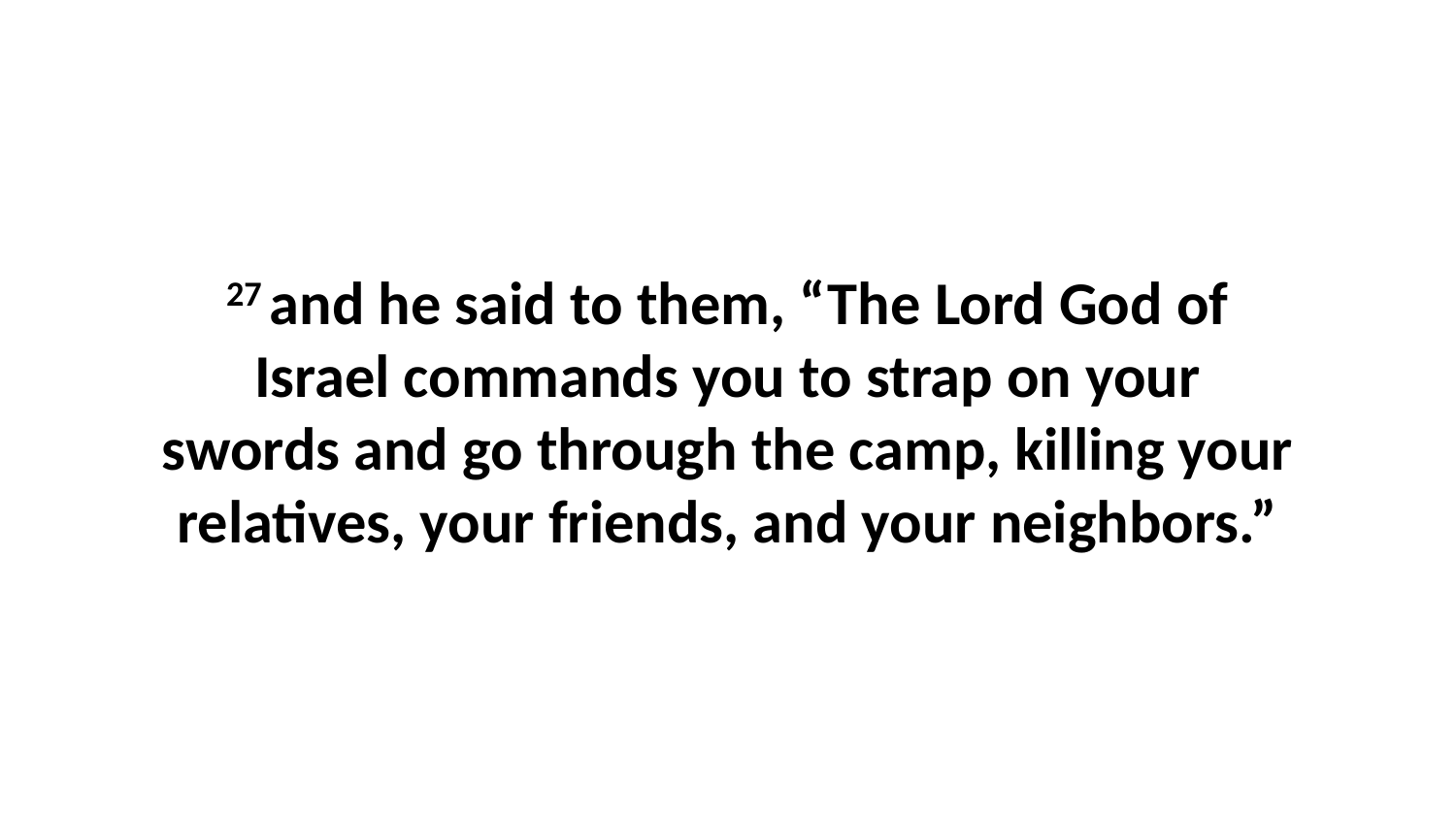

27 and he said to them, “The Lord God of Israel commands you to strap on your swords and go through the camp, killing your relatives, your friends, and your neighbors.”